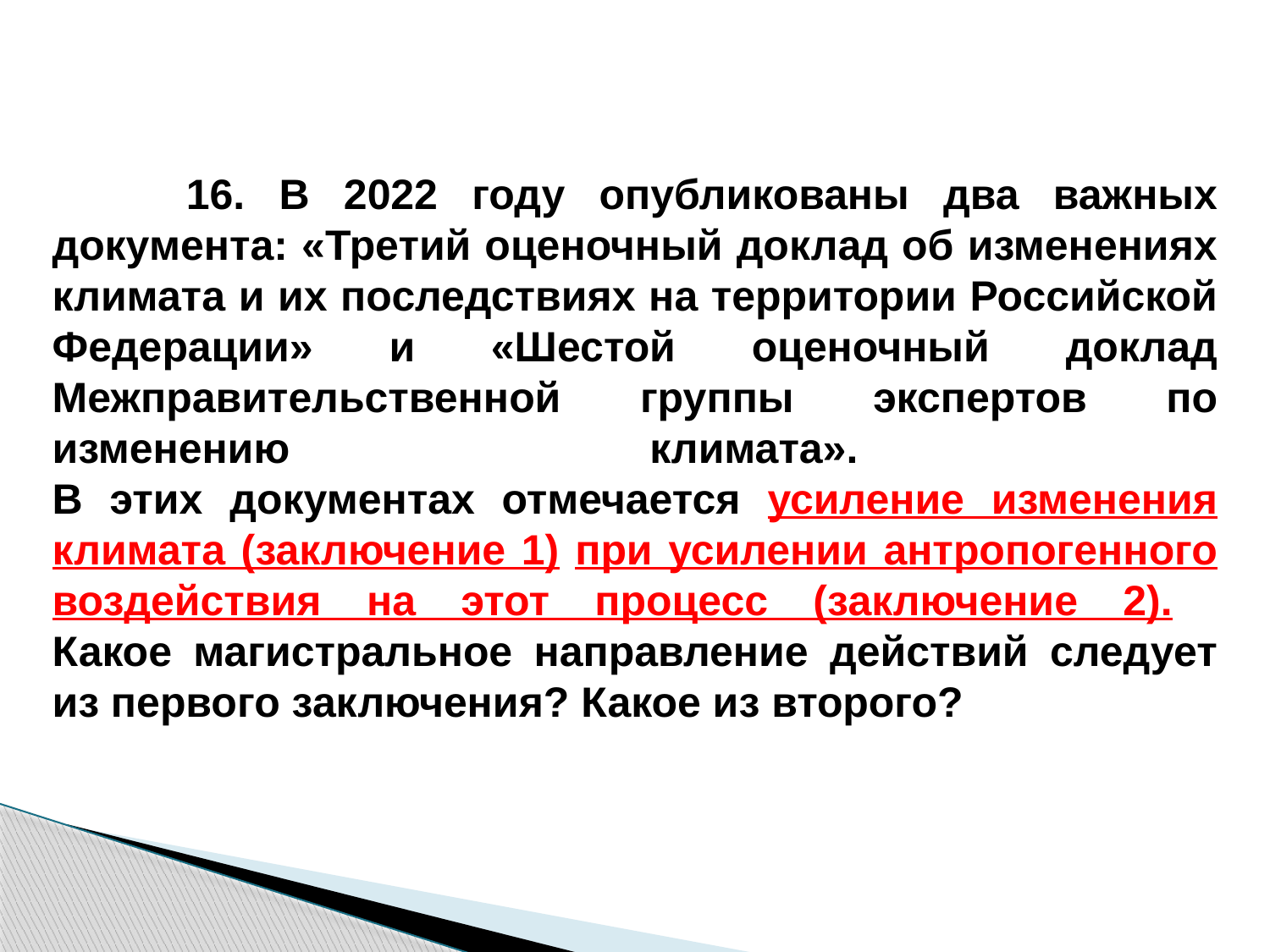

# 16. В 2022 году опубликованы два важных документа: «Третий оценочный доклад об изменениях климата и их последствиях на территории Российской Федерации» и «Шестой оценочный доклад Межправительственной группы экспертов по изменению климата». В этих документах отмечается усиление изменения климата (заключение 1) при усилении антропогенного воздействия на этот процесс (заключение 2). Какое магистральное направление действий следует из первого заключения? Какое из второго?